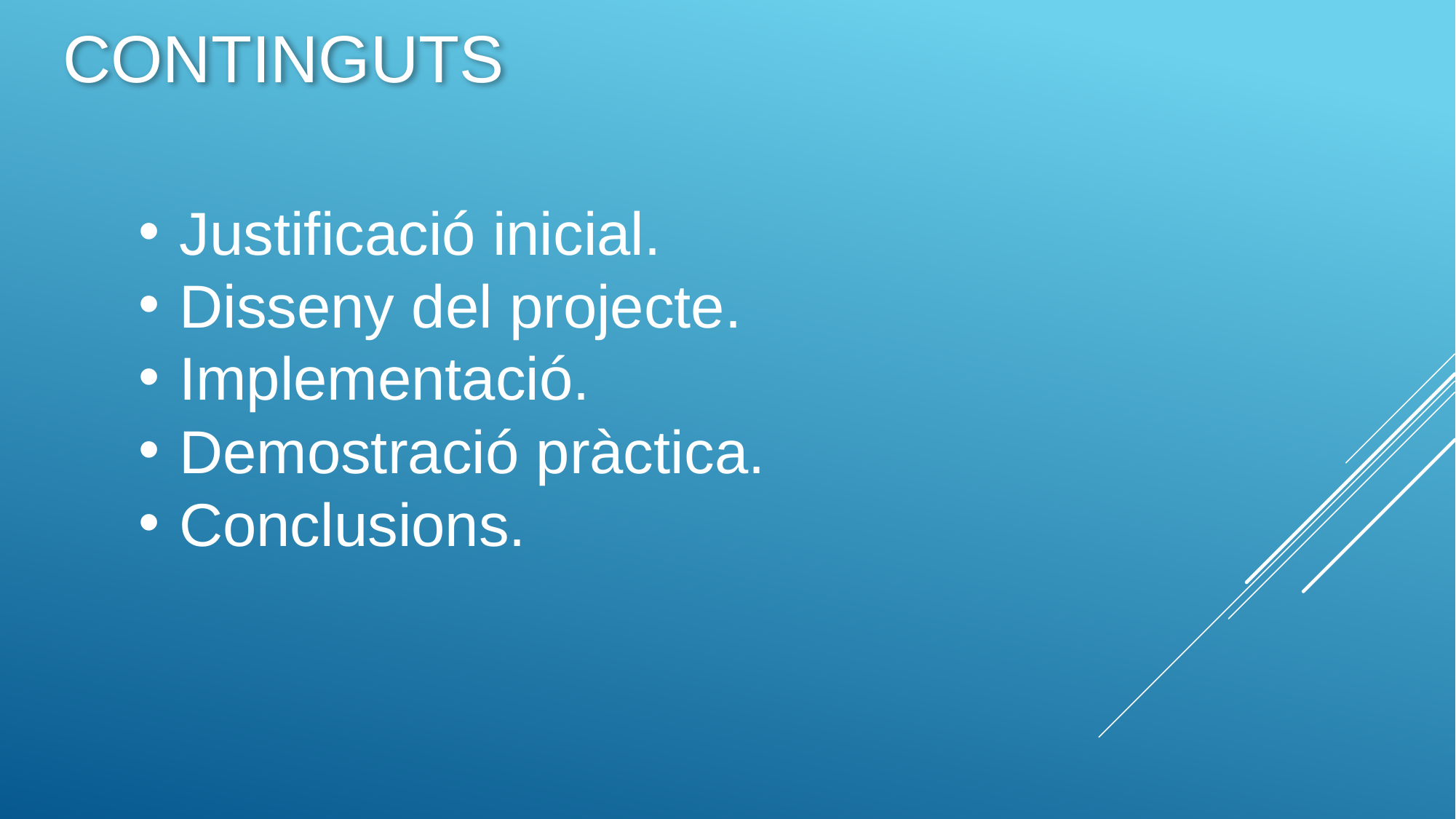

# continguts
Justificació inicial.
Disseny del projecte.
Implementació.
Demostració pràctica.
Conclusions.